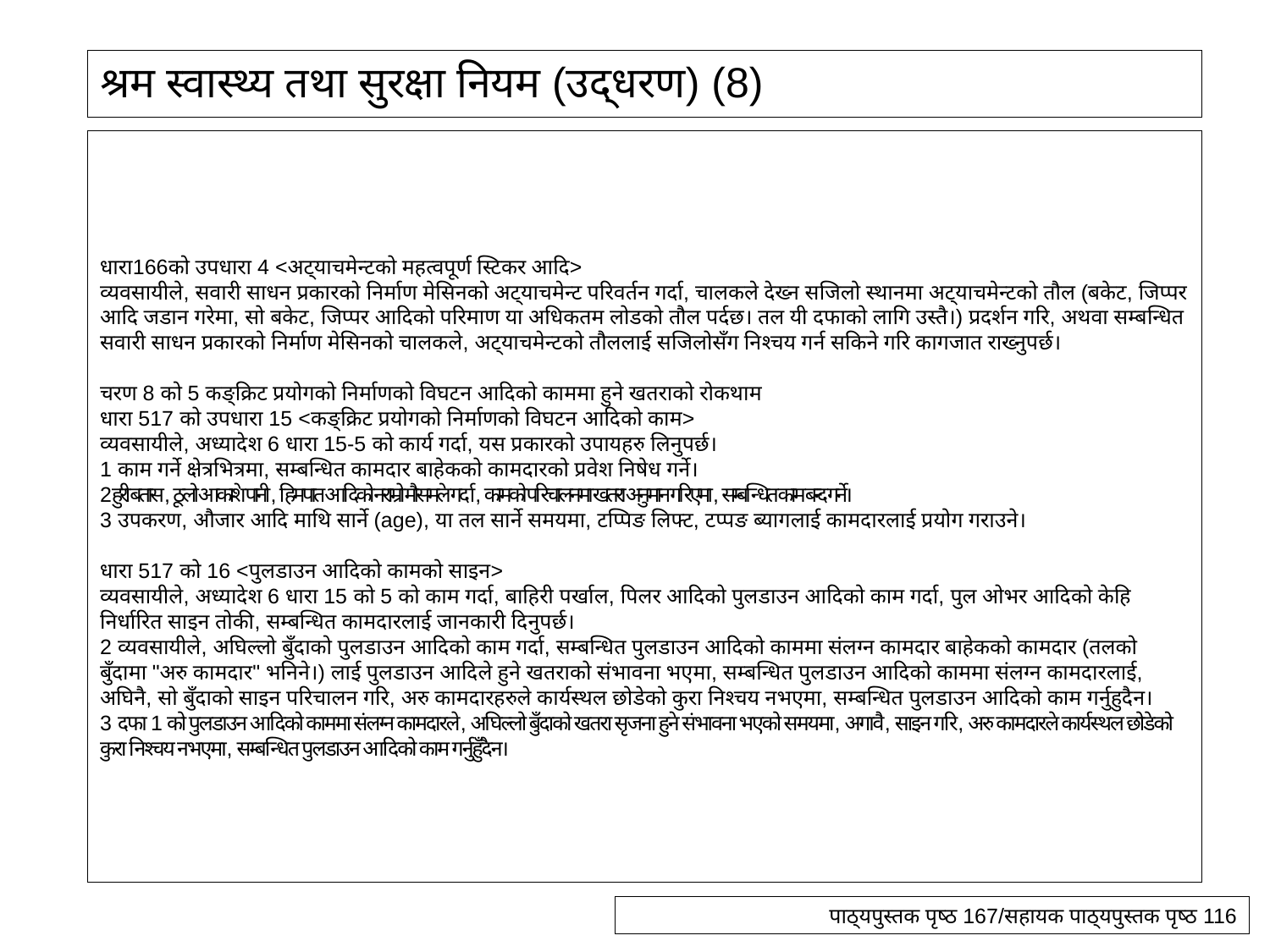

# श्रम स्वास्थ्य तथा सुरक्षा नियम (उद्धरण) (8)
धारा166को उपधारा 4 <अट्याचमेन्टको महत्वपूर्ण स्टिकर आदि>
व्यवसायीले, सवारी साधन प्रकारको निर्माण मेसिनको अट्याचमेन्ट परिवर्तन गर्दा, चालकले देख्न सजिलो स्थानमा अट्याचमेन्टको तौल (बकेट, जिप्पर आदि जडान गरेमा, सो बकेट, जिप्पर आदिको परिमाण या अधिकतम लोडको तौल पर्दछ। तल यी दफाको लागि उस्तै।) प्रदर्शन गरि, अथवा सम्बन्धित सवारी साधन प्रकारको निर्माण मेसिनको चालकले, अट्याचमेन्टको तौललाई सजिलोसँग निश्चय गर्न सकिने गरि कागजात राख्नुपर्छ।

चरण 8 को 5 कङ्क्रिट प्रयोगको निर्माणको विघटन आदिको काममा हुने खतराको रोकथाम
धारा 517 को उपधारा 15 <कङ्क्रिट प्रयोगको निर्माणको विघटन आदिको काम>
व्यवसायीले, अध्यादेश 6 धारा 15-5 को कार्य गर्दा, यस प्रकारको उपायहरु लिनुपर्छ।
1 काम गर्ने क्षेत्रभित्रमा, सम्बन्धित कामदार बाहेकको कामदारको प्रवेश निषेध गर्ने।
2हुरी बतास, ठूलो आकाशे पानी, हिमपात आदिको नराम्रो मौसमले गर्दा, कामको परिचालनमा खतरा अनुमान गरिएमा, सम्बन्धित काम बन्द गर्ने।
3 उपकरण, औजार आदि माथि सार्ने (age), या तल सार्ने समयमा, टप्पिङ लिफ्ट, टप्पङ ब्यागलाई कामदारलाई प्रयोग गराउने।

धारा 517 को 16 <पुलडाउन आदिको कामको साइन>
व्यवसायीले, अध्यादेश 6 धारा 15 को 5 को काम गर्दा, बाहिरी पर्खाल, पिलर आदिको पुलडाउन आदिको काम गर्दा, पुल ओभर आदिको केहि निर्धारित साइन तोकी, सम्बन्धित कामदारलाई जानकारी दिनुपर्छ।
2 व्यवसायीले, अघिल्लो बुँदाको पुलडाउन आदिको काम गर्दा, सम्बन्धित पुलडाउन आदिको काममा संलग्न कामदार बाहेकको कामदार (तलको बुँदामा "अरु कामदार" भनिने।) लाई पुलडाउन आदिले हुने खतराको संभावना भएमा, सम्बन्धित पुलडाउन आदिको काममा संलग्न कामदारलाई, अघिनै, सो बुँदाको साइन परिचालन गरि, अरु कामदारहरुले कार्यस्थल छोडेको कुरा निश्चय नभएमा, सम्बन्धित पुलडाउन आदिको काम गर्नुहुदैन।
3 दफा 1 को पुलडाउन आदिको काममा संलग्न कामदारले, अघिल्लो बुँदाको खतरा सृजना हुने संभावना भएको समयमा, अगावै, साइन गरि, अरु कामदारले कार्यस्थल छोडेको कुरा निश्चय नभएमा, सम्बन्धित पुलडाउन आदिको काम गर्नुहुँदैन।
पाठ्यपुस्तक पृष्ठ 167/सहायक पाठ्यपुस्तक पृष्ठ 116